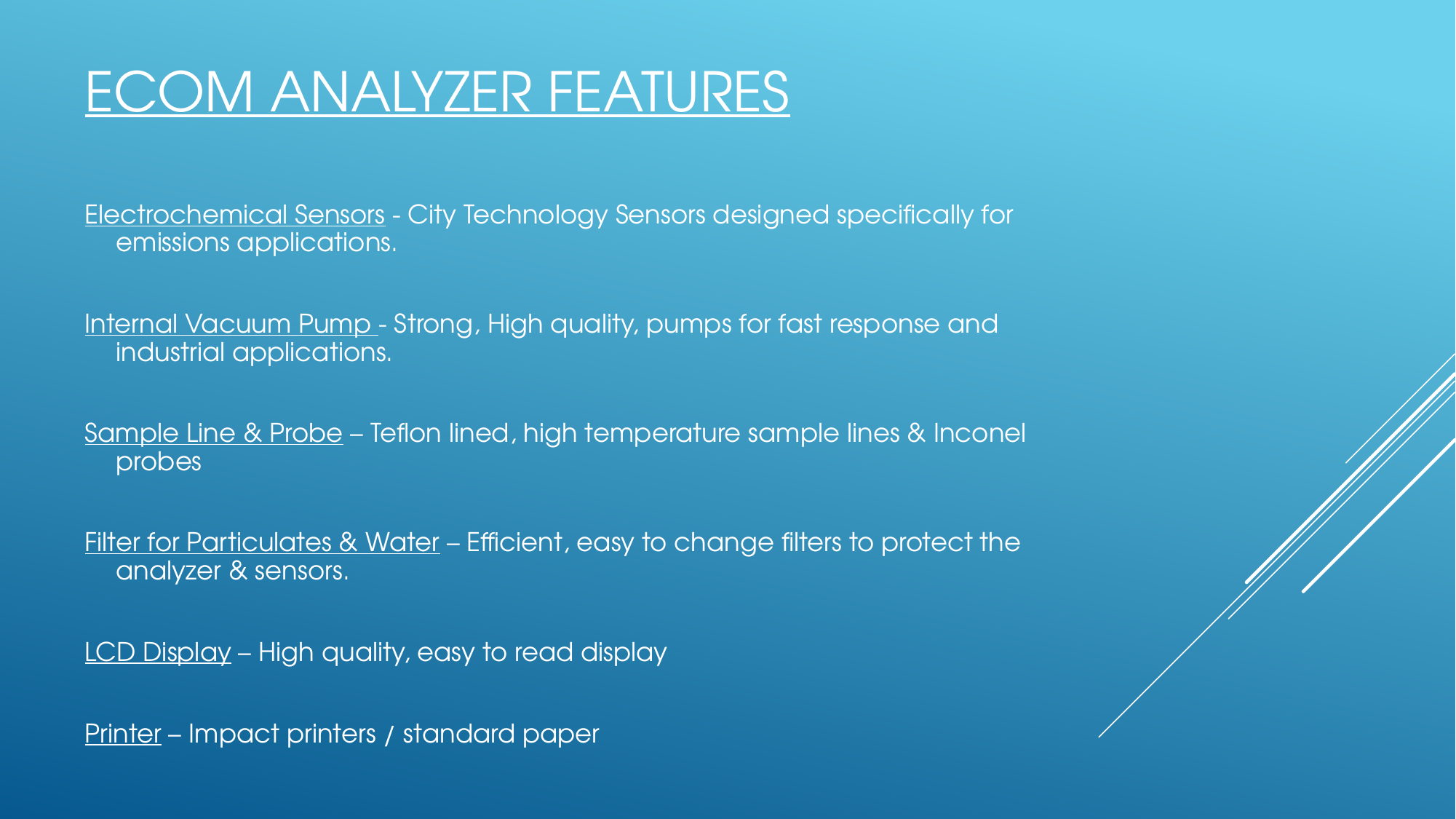

# ECOM Analyzer Features
Electrochemical Sensors - City Technology Sensors designed specifically for emissions applications.

Internal Vacuum Pump - Strong, High quality, pumps for fast response and industrial applications.

Sample Line & Probe – Teflon lined, high temperature sample lines & Inconel probes

Filter for Particulates & Water – Efficient, easy to change filters to protect the analyzer & sensors.

LCD Display – High quality, easy to read display

Printer – Impact printers / standard paper